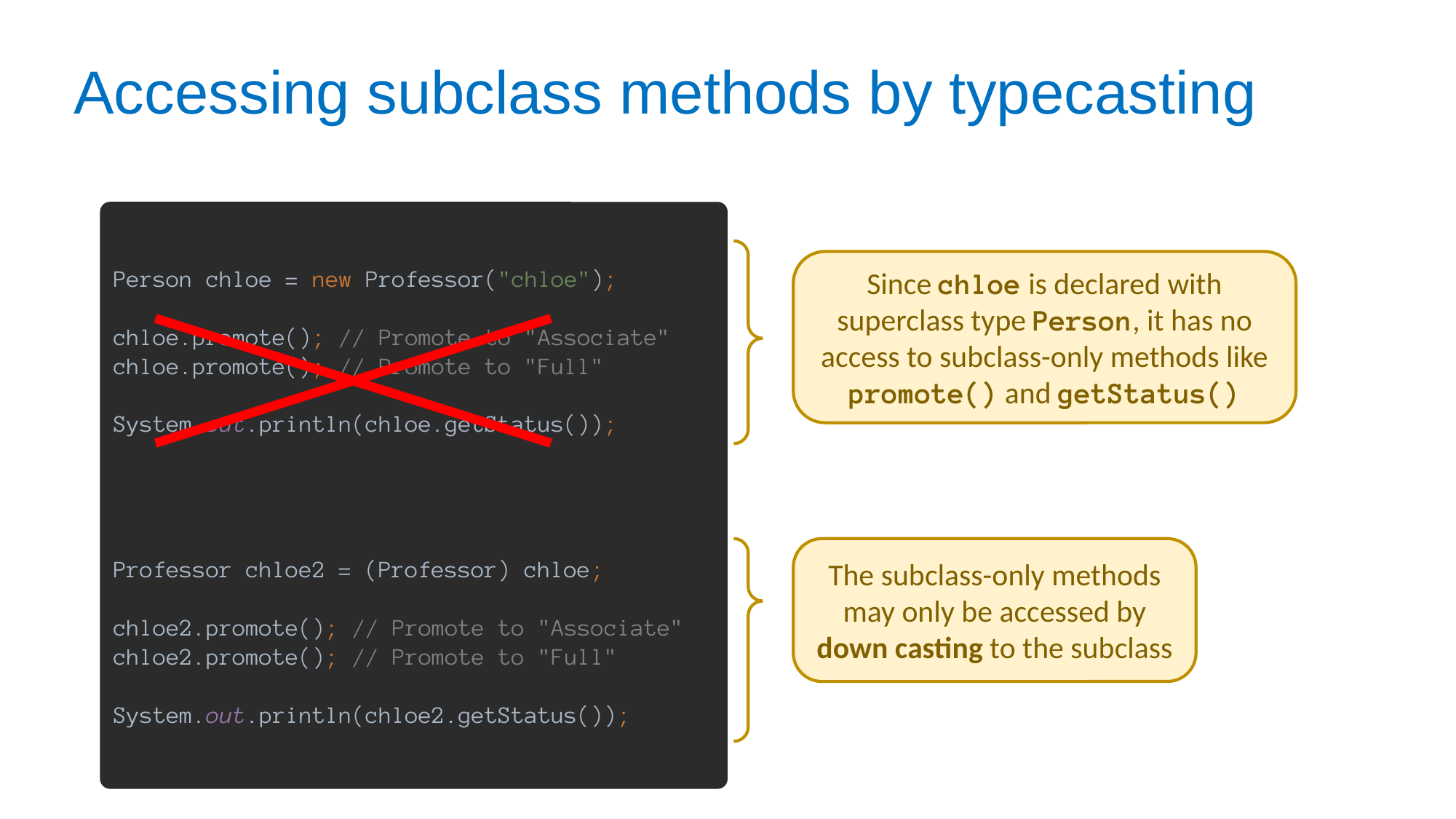

# Accessing subclass methods by typecasting
Person chloe = new Professor("chloe");
chloe.promote(); // Promote to "Associate"
chloe.promote(); // Promote to "Full"
System.out.println(chloe.getStatus());

Professor chloe2 = (Professor) chloe;
chloe2.promote(); // Promote to "Associate"
chloe2.promote(); // Promote to "Full"
System.out.println(chloe2.getStatus());

Since chloe is declared with superclass type Person, it has no access to subclass-only methods like promote() and getStatus()

The subclass-only methods may only be accessed by down casting to the subclass